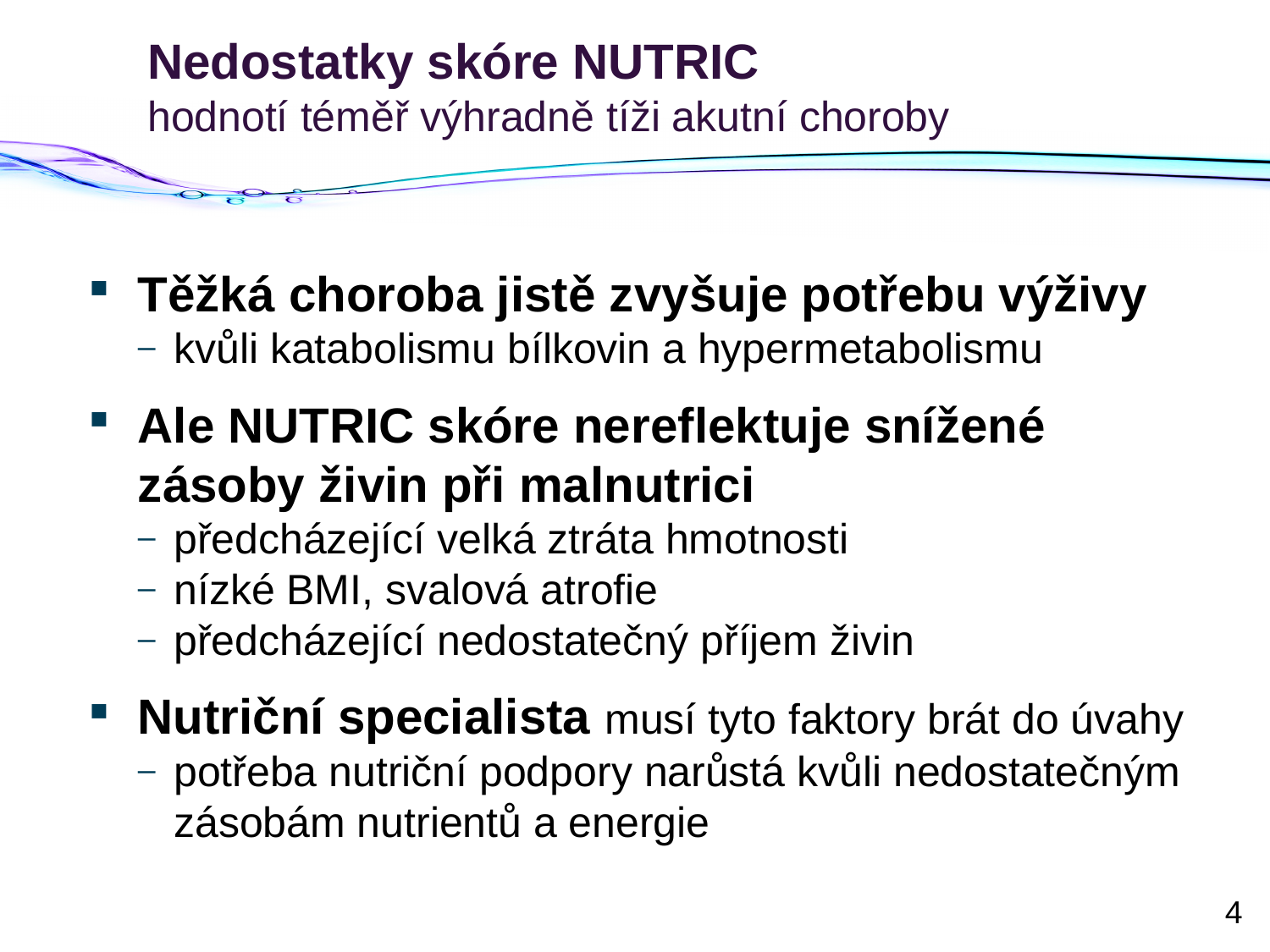

# Nedostatky skóre NUTRIC hodnotí téměř výhradně tíži akutní choroby
Těžká choroba jistě zvyšuje potřebu výživy
kvůli katabolismu bílkovin a hypermetabolismu
Ale NUTRIC skóre nereflektuje snížené zásoby živin při malnutrici
předcházející velká ztráta hmotnosti
nízké BMI, svalová atrofie
předcházející nedostatečný příjem živin
Nutriční specialista musí tyto faktory brát do úvahy
potřeba nutriční podpory narůstá kvůli nedostatečným zásobám nutrientů a energie
4